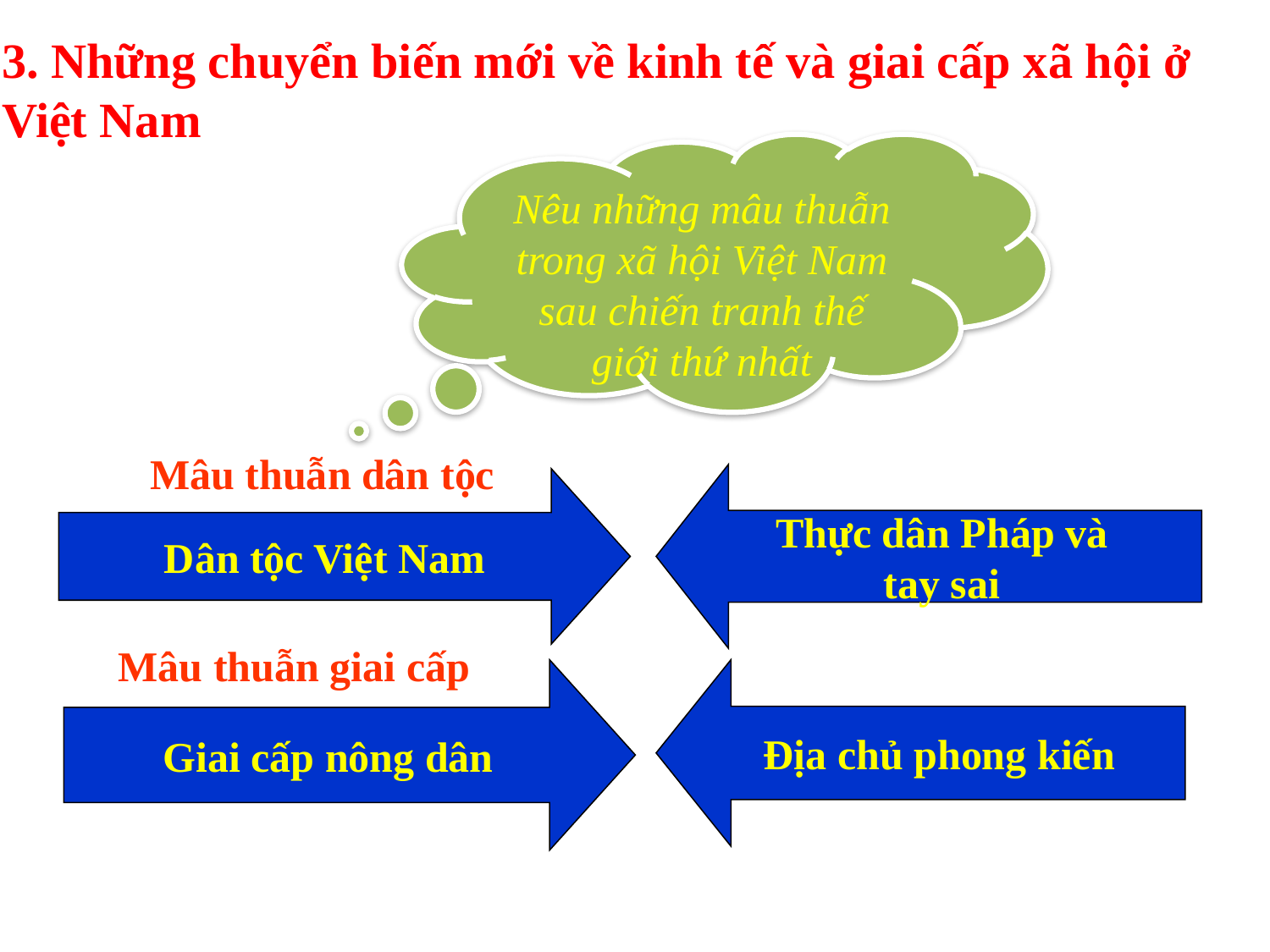

3. Những chuyển biến mới về kinh tế và giai cấp xã hội ở Việt Nam

Nêu những mâu thuẫn trong xã hội Việt Nam sau chiến tranh thế giới thứ nhất
Mâu thuẫn dân tộc
Thực dân Pháp và
tay sai
Dân tộc Việt Nam
Mâu thuẫn giai cấp
Địa chủ phong kiến
Giai cấp nông dân